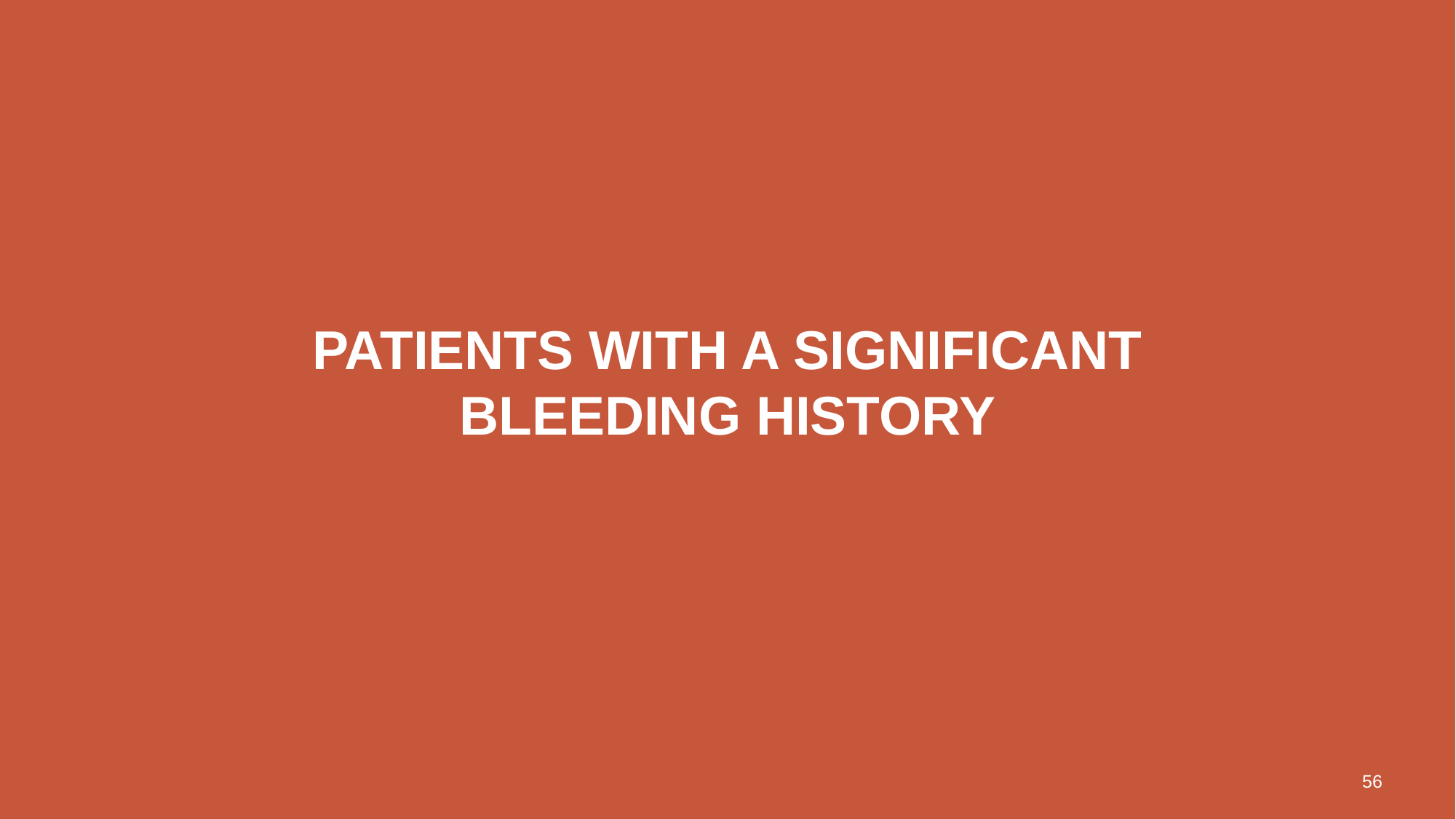

# patients with a significant bleeding history
56